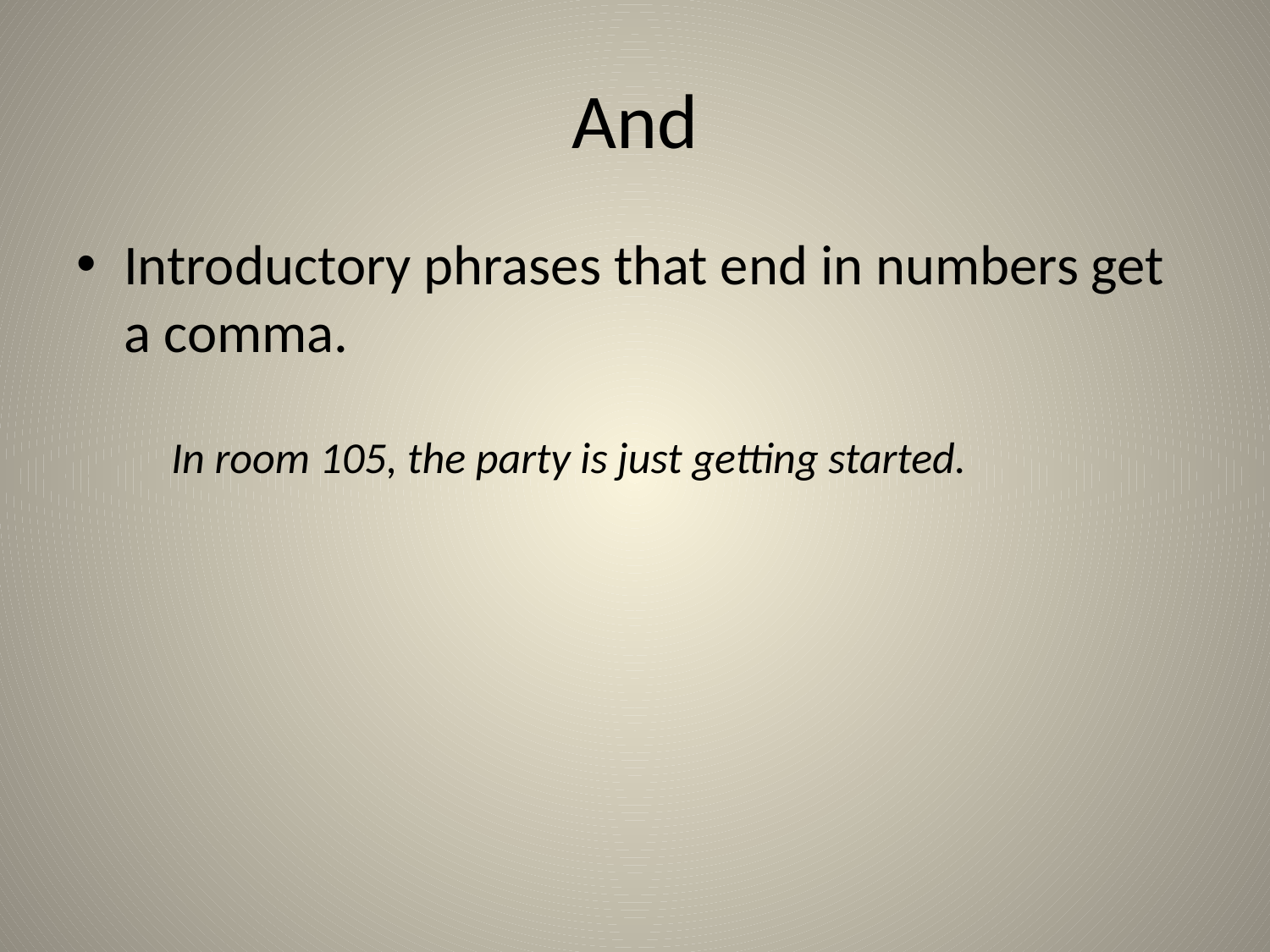

# And
Introductory phrases that end in numbers get a comma.
In room 105, the party is just getting started.